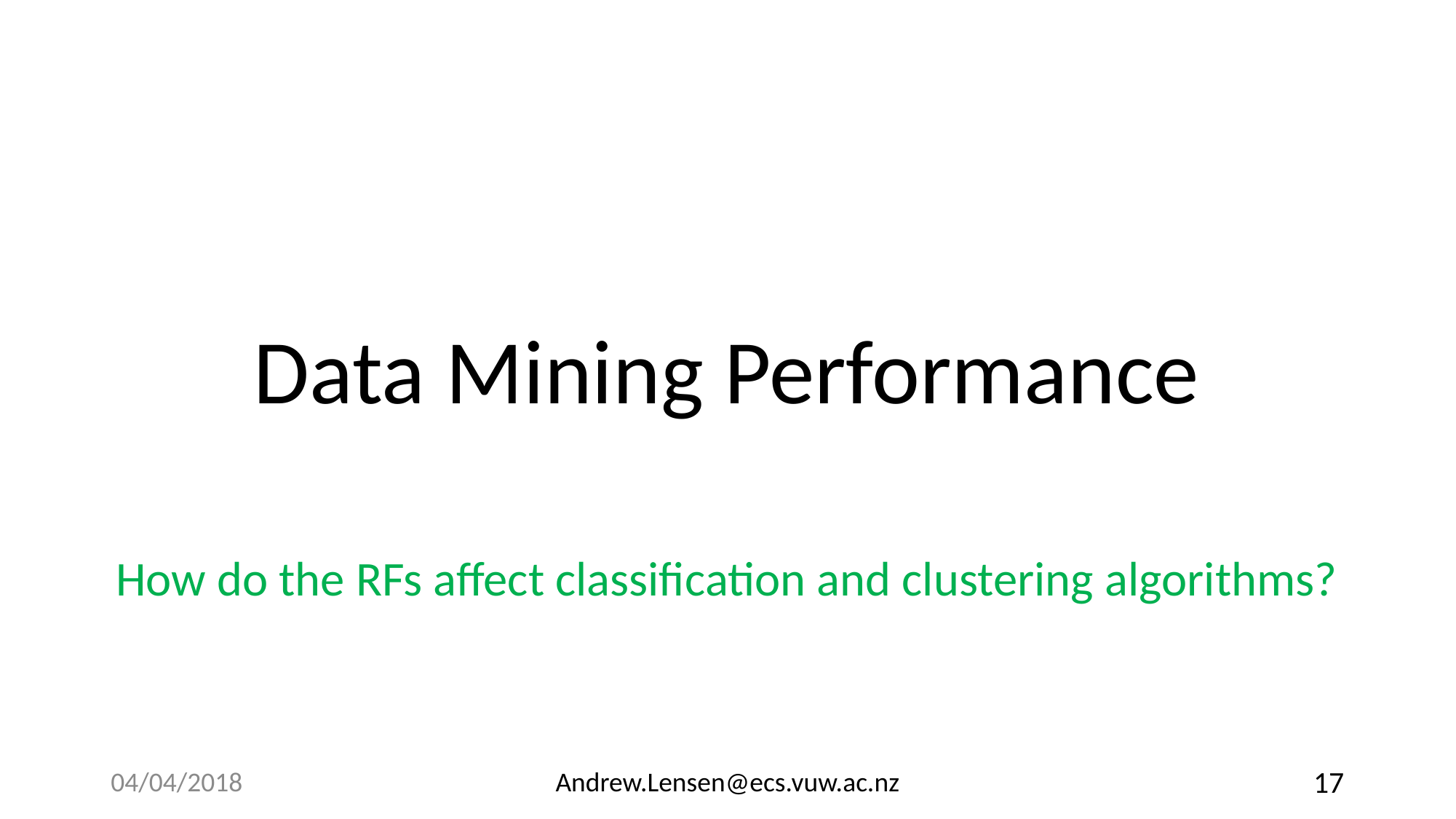

# Data Mining Performance
How do the RFs affect classification and clustering algorithms?
04/04/2018
Andrew.Lensen@ecs.vuw.ac.nz
17